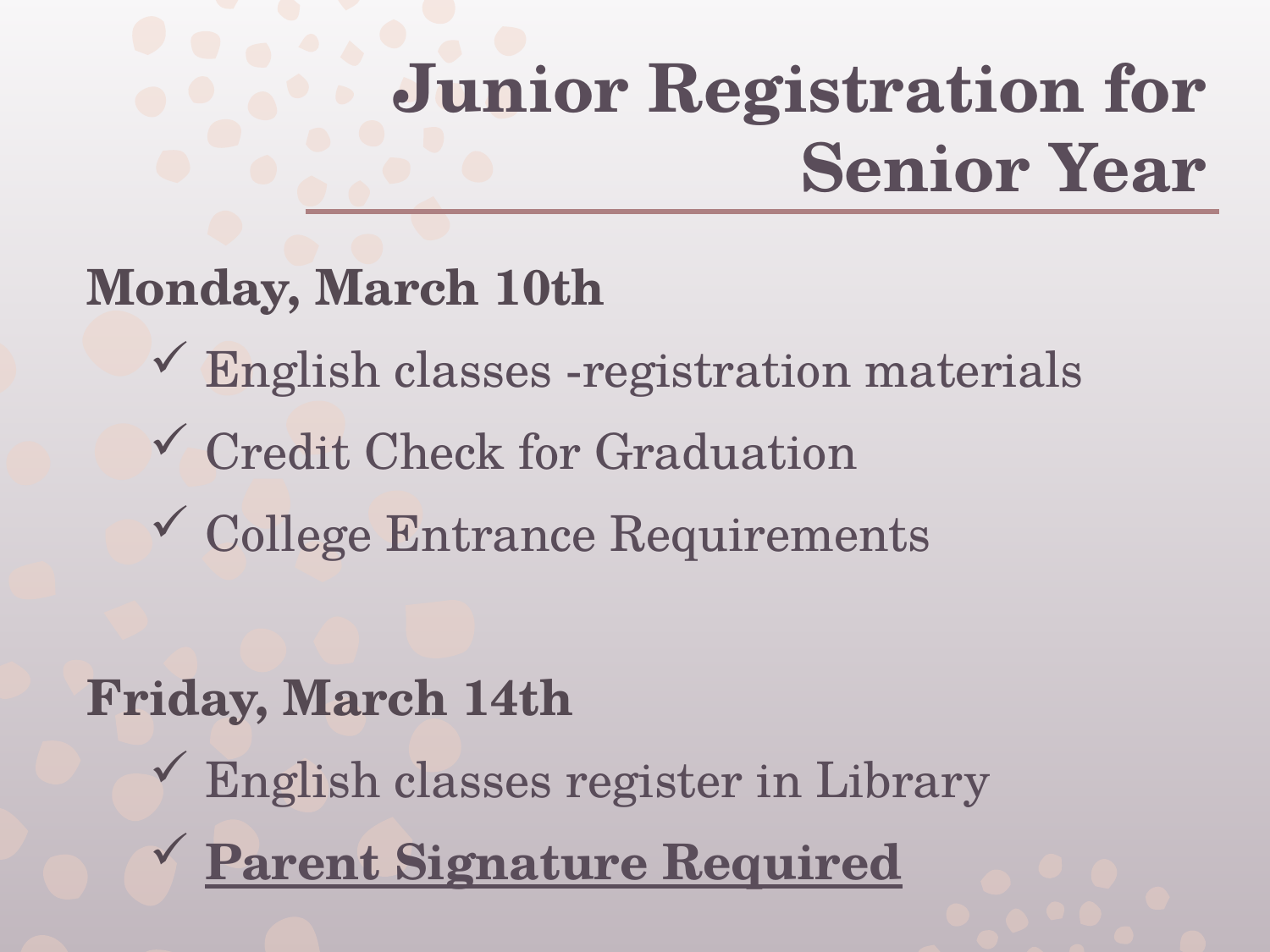

# Junior Registration for Senior Year
Monday, March 10th
English classes -registration materials
Credit Check for Graduation
College Entrance Requirements

Friday, March 14th
English classes register in Library
Parent Signature Required